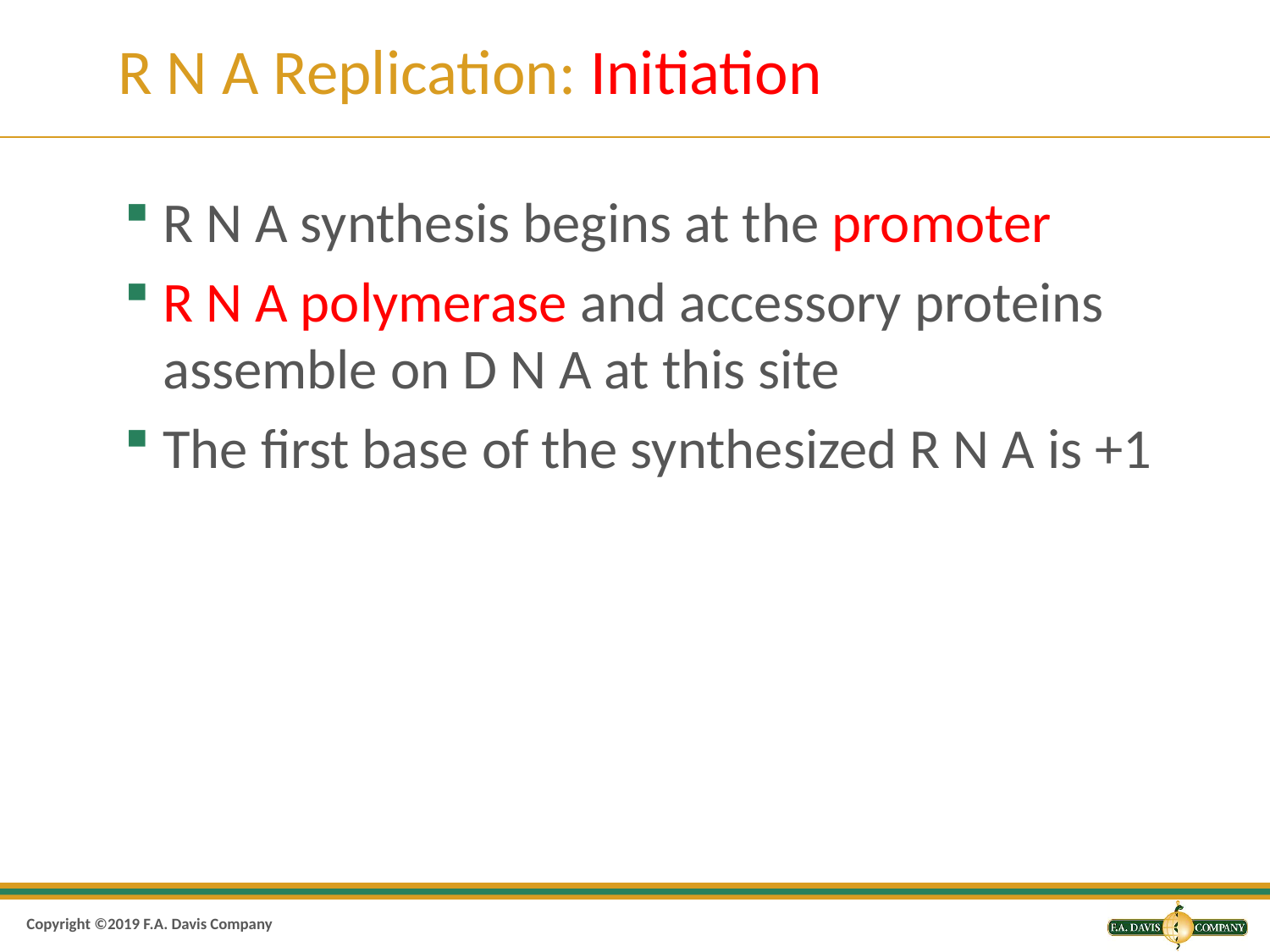

# R N A Replication: Initiation
R N A synthesis begins at the promoter
R N A polymerase and accessory proteins assemble on D N A at this site
The first base of the synthesized R N A is +1